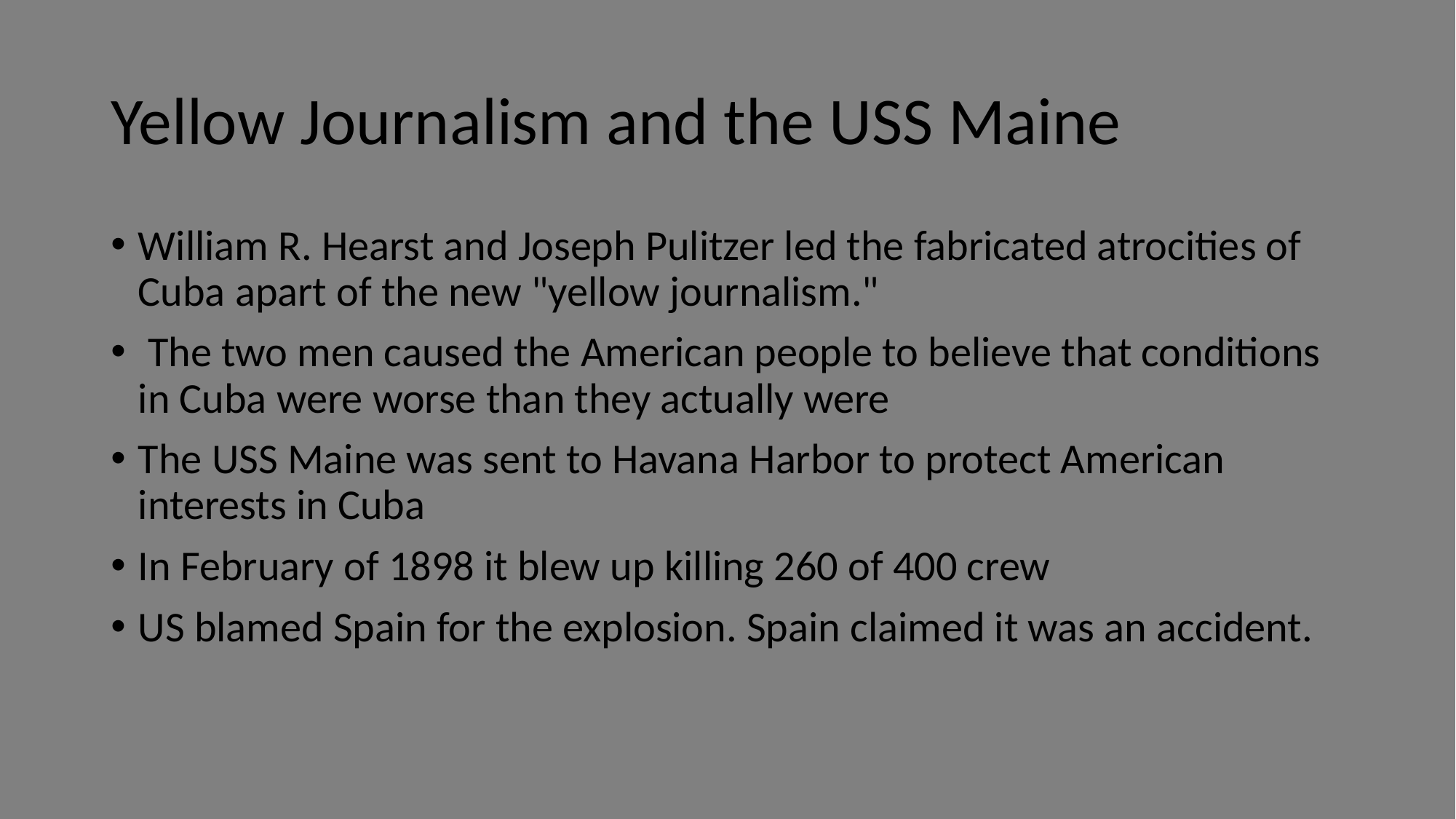

# Yellow Journalism and the USS Maine
William R. Hearst and Joseph Pulitzer led the fabricated atrocities of Cuba apart of the new "yellow journalism."
 The two men caused the American people to believe that conditions in Cuba were worse than they actually were
The USS Maine was sent to Havana Harbor to protect American interests in Cuba
In February of 1898 it blew up killing 260 of 400 crew
US blamed Spain for the explosion. Spain claimed it was an accident.